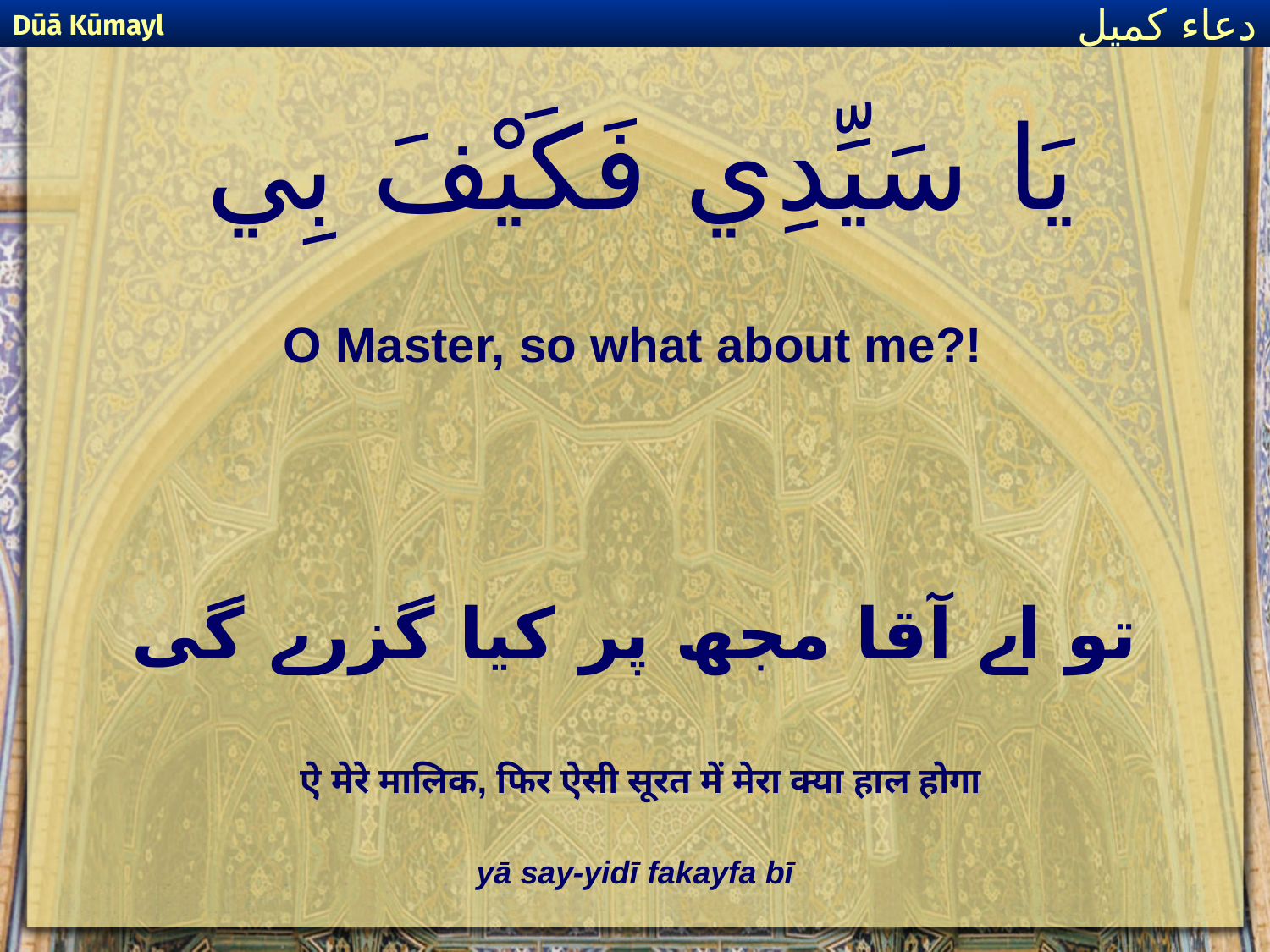

Dūā Kūmayl
دعاء كميل
# يَا سَيِّدِي فَكَيْفَ بِي
O Master, so what about me?!
تو اے آقا مجھ پر کیا گزرے گی
ऐ मेरे मालिक, फिर ऐसी सूरत में मेरा क्या हाल होगा
yā say-yidī fakayfa bī